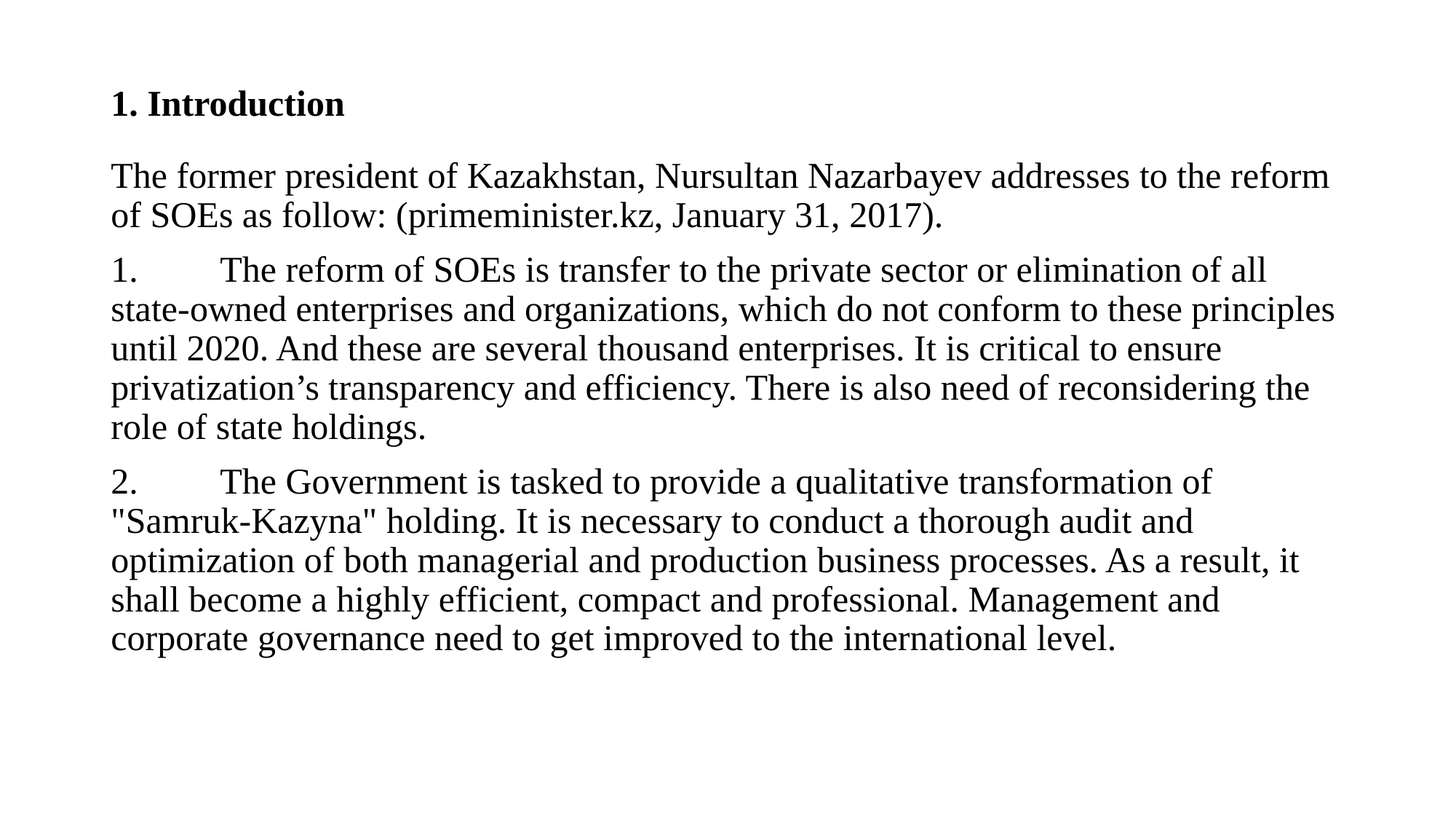

# 1. Introduction
The former president of Kazakhstan, Nursultan Nazarbayev addresses to the reform of SOEs as follow: (primeminister.kz, January 31, 2017).
1.	The reform of SOEs is transfer to the private sector or elimination of all state-owned enterprises and organizations, which do not conform to these principles until 2020. And these are several thousand enterprises. It is critical to ensure privatization’s transparency and efficiency. There is also need of reconsidering the role of state holdings.
2.	The Government is tasked to provide a qualitative transformation of "Samruk-Kazyna" holding. It is necessary to conduct a thorough audit and optimization of both managerial and production business processes. As a result, it shall become a highly efficient, compact and professional. Management and corporate governance need to get improved to the international level.